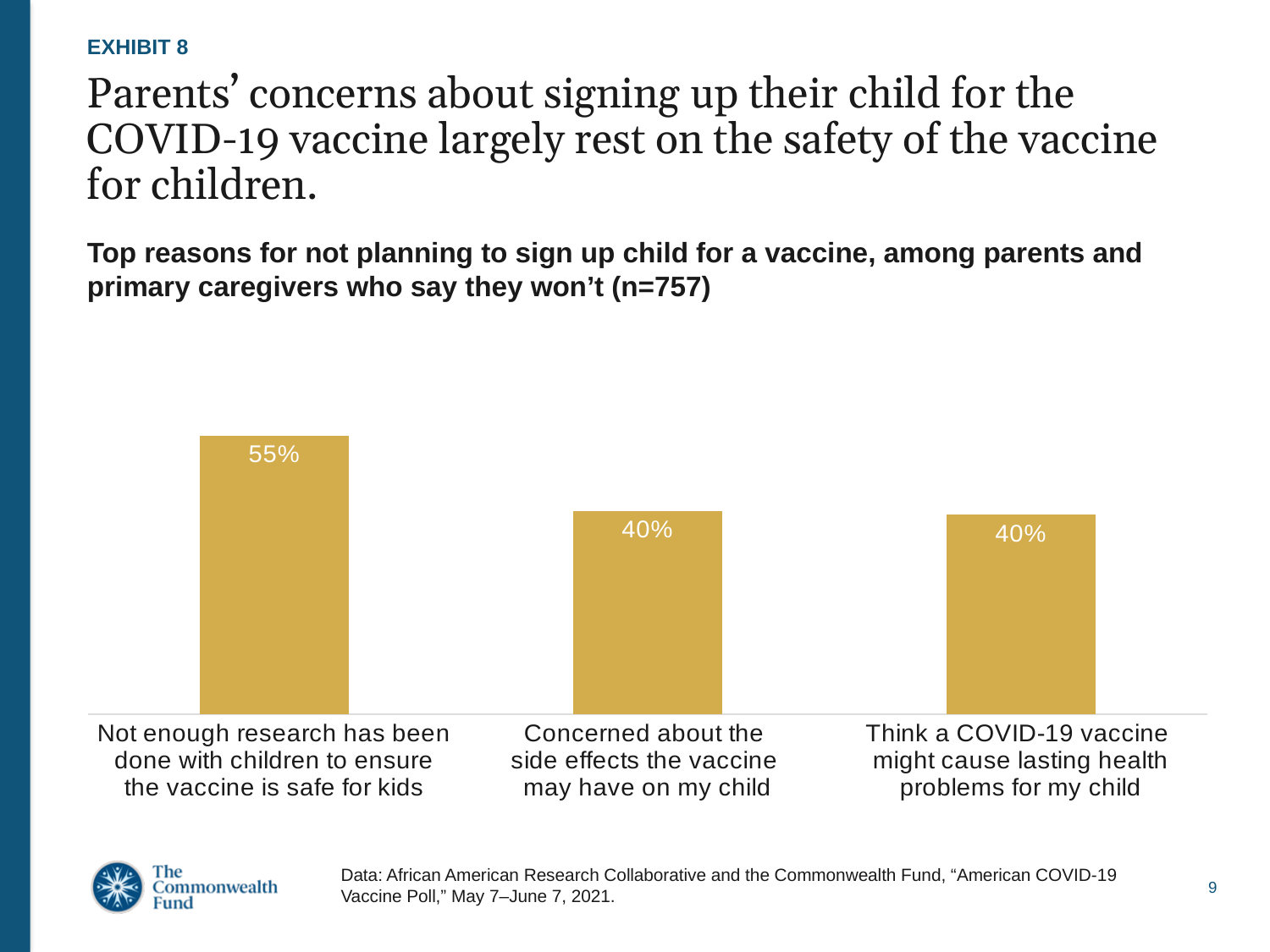

EXHIBIT 8
# Parents’ concerns about signing up their child for the COVID-19 vaccine largely rest on the safety of the vaccine for children.
Top reasons for not planning to sign up child for a vaccine, among parents and primary caregivers who say they won’t (n=757)

### Chart

| Category | All (n=757) |
|---|---|
| Not enough research has been done with children to ensure the vaccine is safe for kids | 0.5539224 |
| Concerned about the
side effects the vaccine
may have on my child | 0.4045903 |
| Think a COVID-19 vaccine
might cause lasting health problems for my child | 0.3966815 |